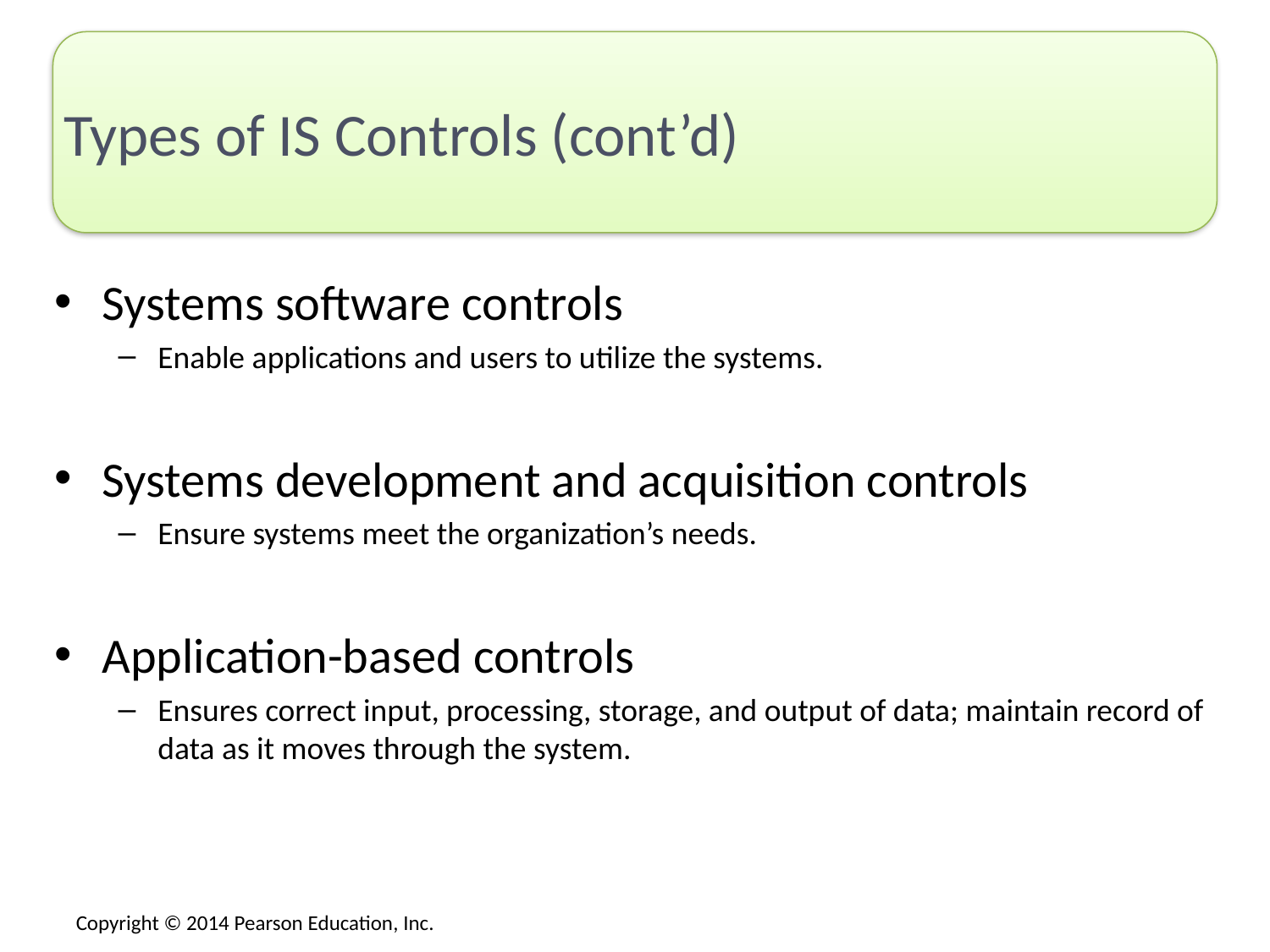

# Types of IS Controls (cont’d)
Systems software controls
Enable applications and users to utilize the systems.

Systems development and acquisition controls
Ensure systems meet the organization’s needs.

Application-based controls
Ensures correct input, processing, storage, and output of data; maintain record of data as it moves through the system.